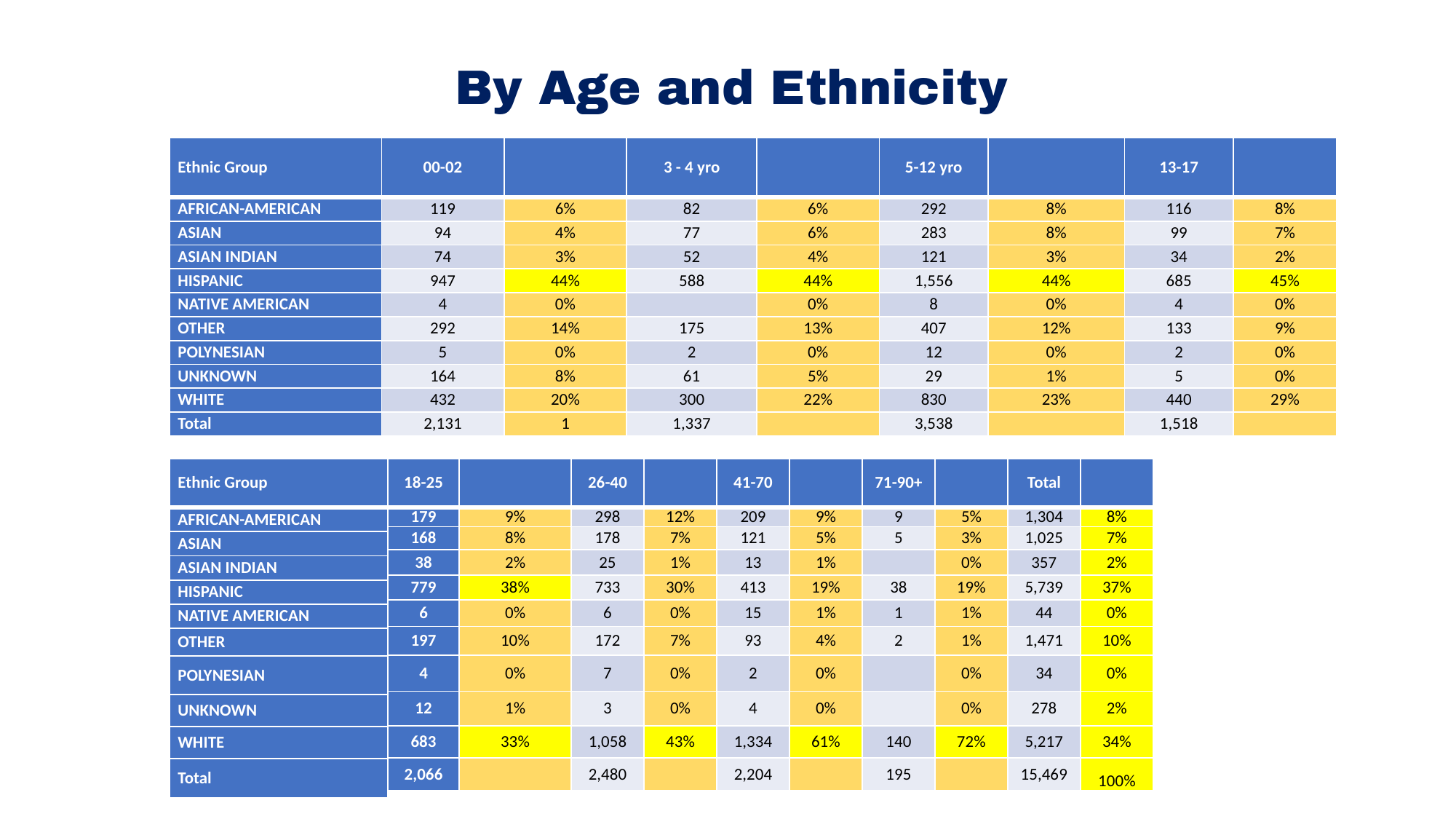

By Age and Ethnicity

| Ethnic Group | 00-02 |  | 3 - 4 yro |  | 5-12 yro |  | 13-17 |  |
| --- | --- | --- | --- | --- | --- | --- | --- | --- |
| AFRICAN-AMERICAN | 119 | 6% | 82 | 6% | 292 | 8% | 116 | 8% |
| ASIAN | 94 | 4% | 77 | 6% | 283 | 8% | 99 | 7% |
| ASIAN INDIAN | 74 | 3% | 52 | 4% | 121 | 3% | 34 | 2% |
| HISPANIC | 947 | 44% | 588 | 44% | 1,556 | 44% | 685 | 45% |
| NATIVE AMERICAN | 4 | 0% |  | 0% | 8 | 0% | 4 | 0% |
| OTHER | 292 | 14% | 175 | 13% | 407 | 12% | 133 | 9% |
| POLYNESIAN | 5 | 0% | 2 | 0% | 12 | 0% | 2 | 0% |
| UNKNOWN | 164 | 8% | 61 | 5% | 29 | 1% | 5 | 0% |
| WHITE | 432 | 20% | 300 | 22% | 830 | 23% | 440 | 29% |
| Total | 2,131 | 1 | 1,337 |  | 3,538 |  | 1,518 |  |
| Ethnic Group |
| --- |
| AFRICAN-AMERICAN |
| ASIAN |
| ASIAN INDIAN |
| HISPANIC |
| NATIVE AMERICAN |
| OTHER |
| POLYNESIAN |
| UNKNOWN |
| WHITE |
| Total |
| 18-25 |  | 26-40 |  | 41-70 |  | 71-90+ |  | Total |  |
| --- | --- | --- | --- | --- | --- | --- | --- | --- | --- |
| 179 | 9% | 298 | 12% | 209 | 9% | 9 | 5% | 1,304 | 8% |
| 168 | 8% | 178 | 7% | 121 | 5% | 5 | 3% | 1,025 | 7% |
| 38 | 2% | 25 | 1% | 13 | 1% |  | 0% | 357 | 2% |
| 779 | 38% | 733 | 30% | 413 | 19% | 38 | 19% | 5,739 | 37% |
| 6 | 0% | 6 | 0% | 15 | 1% | 1 | 1% | 44 | 0% |
| 197 | 10% | 172 | 7% | 93 | 4% | 2 | 1% | 1,471 | 10% |
| 4 | 0% | 7 | 0% | 2 | 0% |  | 0% | 34 | 0% |
| 12 | 1% | 3 | 0% | 4 | 0% |  | 0% | 278 | 2% |
| 683 | 33% | 1,058 | 43% | 1,334 | 61% | 140 | 72% | 5,217 | 34% |
| 2,066 |  | 2,480 |  | 2,204 |  | 195 |  | 15,469 | 100% |